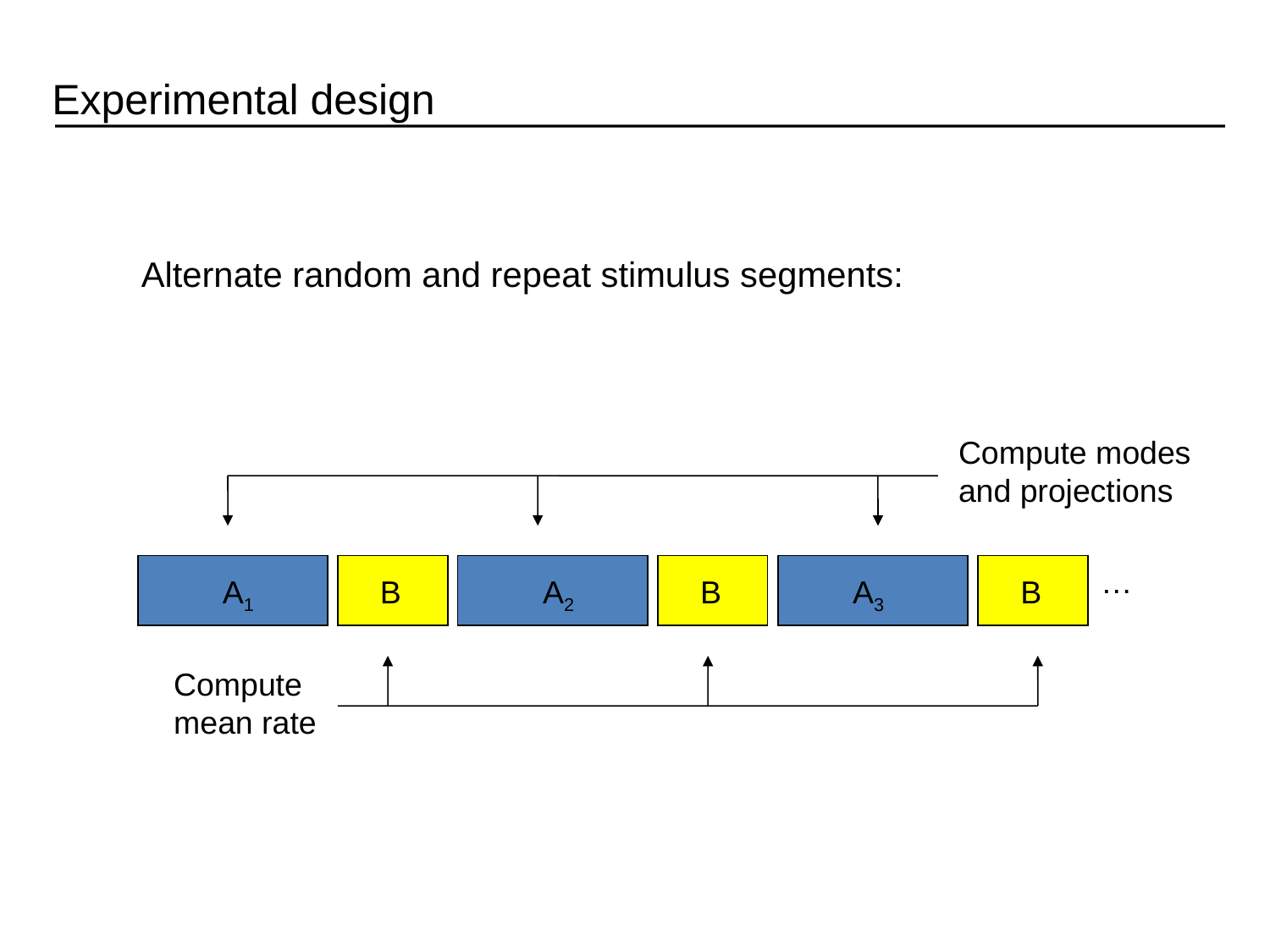

Experimental design

Alternate random and repeat stimulus segments:
Compute modes
and projections

…
A1
B
A2
B
A3
B

Compute
mean rate